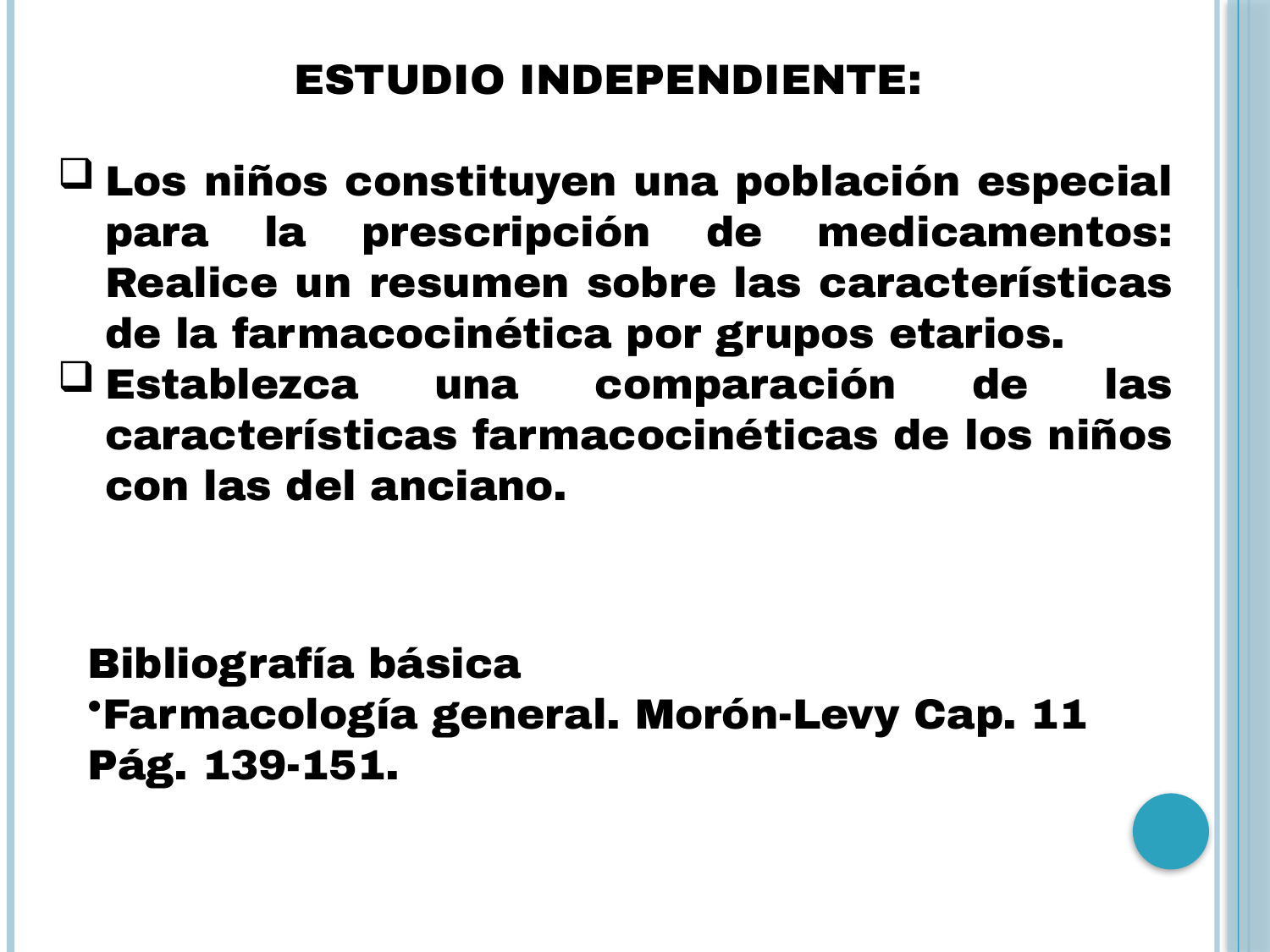

ESTUDIO INDEPENDIENTE:

Los niños constituyen una población especial para la prescripción de medicamentos: Realice un resumen sobre las características de la farmacocinética por grupos etarios.
Establezca una comparación de las características farmacocinéticas de los niños con las del anciano.
Bibliografía básica
Farmacología general. Morón-Levy Cap. 11 Pág. 139-151.